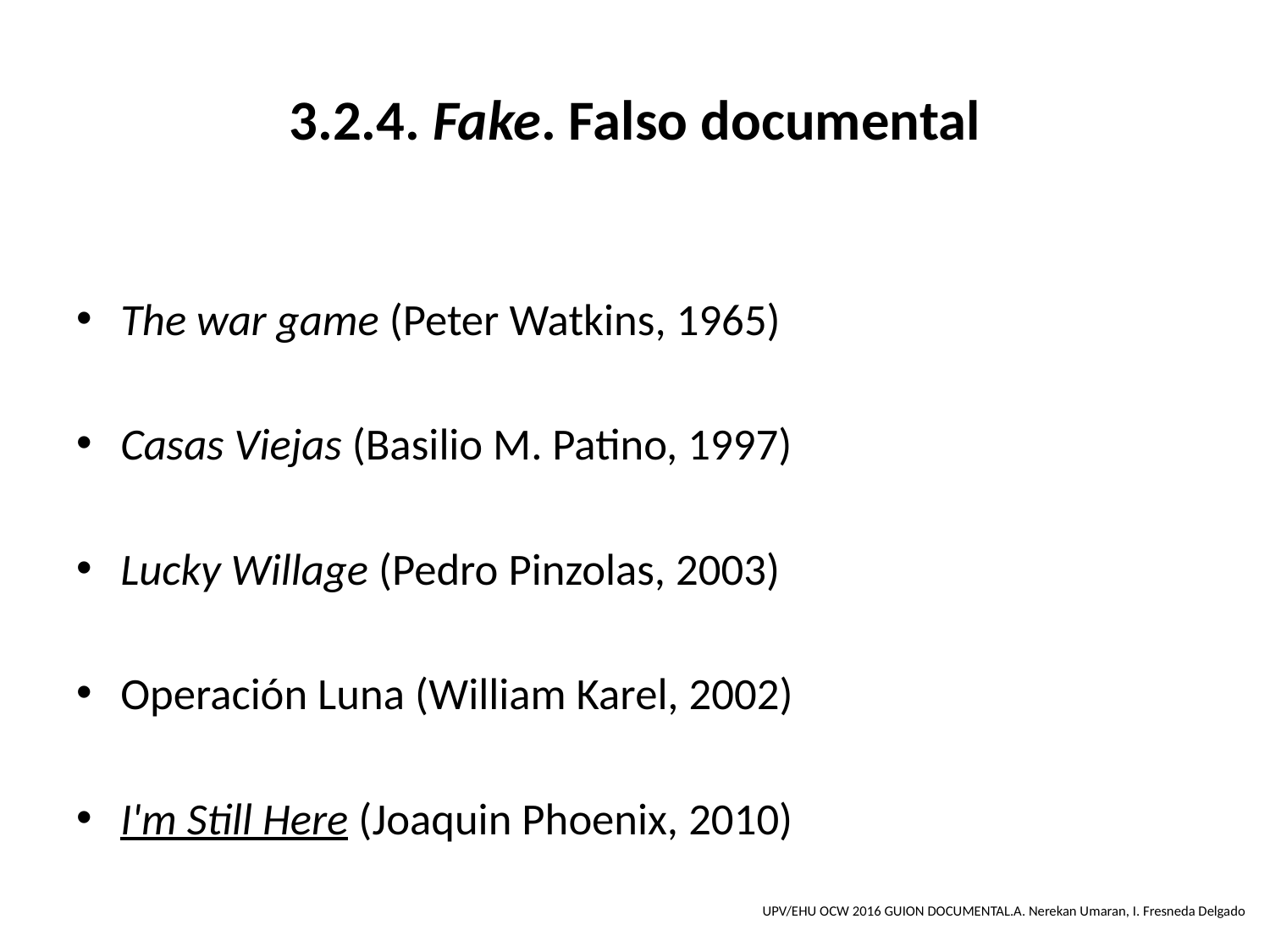

# 3.2.4. Fake. Falso documental

The war game (Peter Watkins, 1965)

Casas Viejas (Basilio M. Patino, 1997)

Lucky Willage (Pedro Pinzolas, 2003)

Operación Luna (William Karel, 2002)

I'm Still Here (Joaquin Phoenix, 2010)